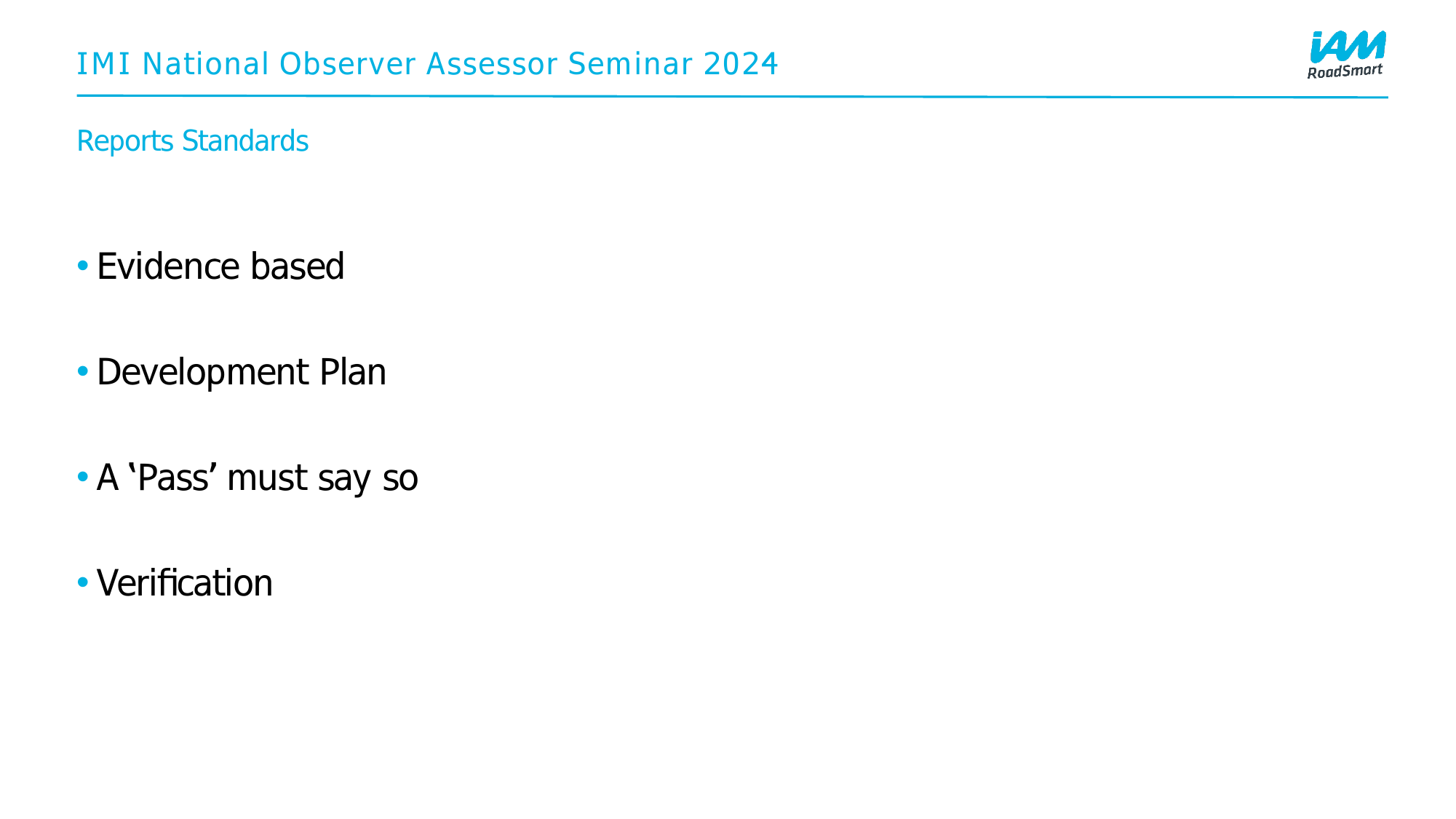

# IMI National Observer Assessor Seminar 2024
Reports Standards

Evidence based

Development Plan

A ‘Pass’ must say so

Verification